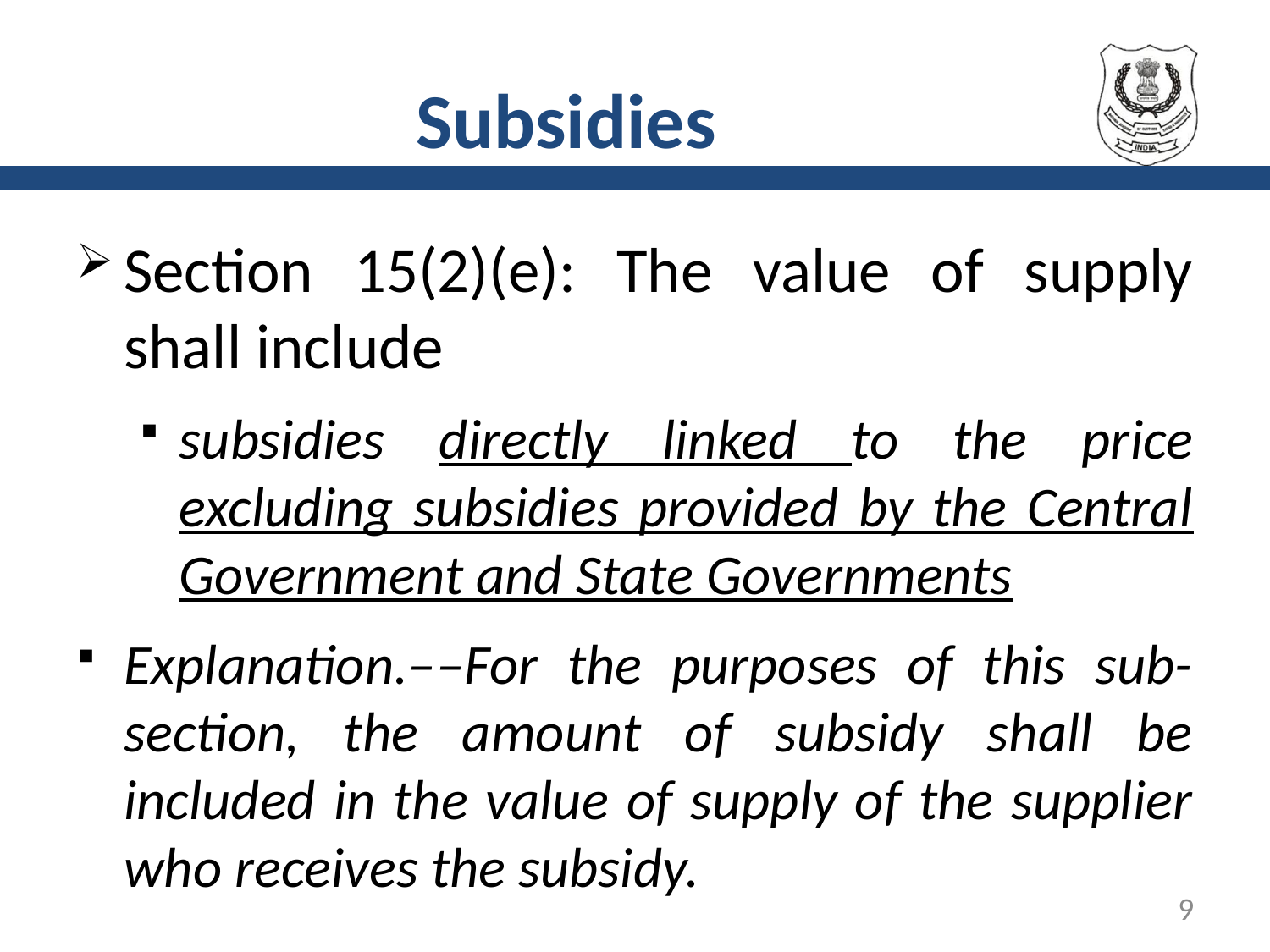

# Subsidies
9

Section 15(2)(e): The value of supply shall include
subsidies directly linked to the price excluding subsidies provided by the Central Government and State Governments
Explanation.––For the purposes of this sub-section, the amount of subsidy shall be included in the value of supply of the supplier who receives the subsidy.
9